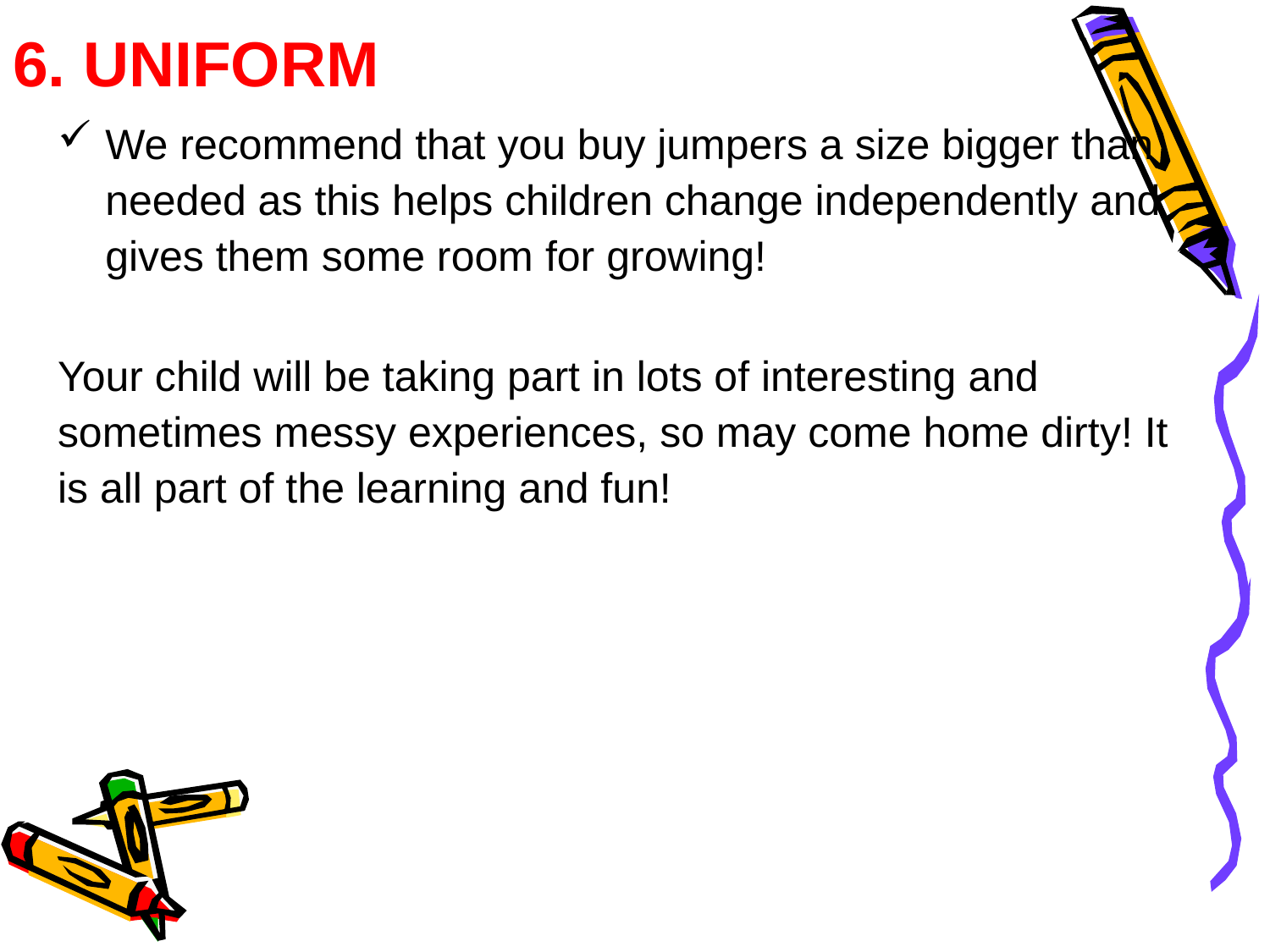

6. UNIFORM
We recommend that you buy jumpers a size bigger than needed as this helps children change independently and gives them some room for growing!

Your child will be taking part in lots of interesting and sometimes messy experiences, so may come home dirty! It is all part of the learning and fun!